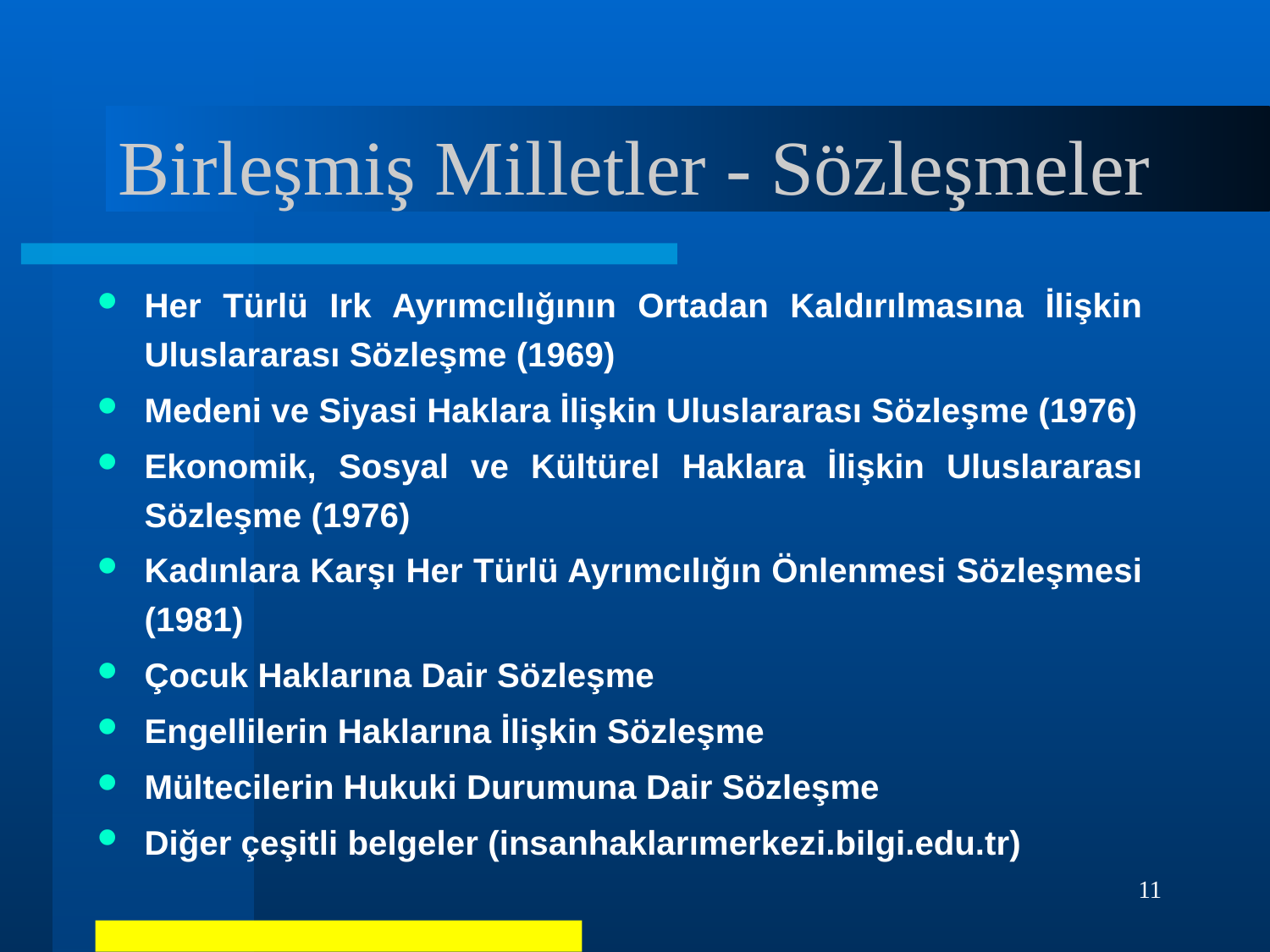

# Birleşmiş Milletler - Sözleşmeler
Her Türlü Irk Ayrımcılığının Ortadan Kaldırılmasına İlişkin Uluslararası Sözleşme (1969)
Medeni ve Siyasi Haklara İlişkin Uluslararası Sözleşme (1976)
Ekonomik, Sosyal ve Kültürel Haklara İlişkin Uluslararası Sözleşme (1976)
Kadınlara Karşı Her Türlü Ayrımcılığın Önlenmesi Sözleşmesi (1981)
Çocuk Haklarına Dair Sözleşme
Engellilerin Haklarına İlişkin Sözleşme
Mültecilerin Hukuki Durumuna Dair Sözleşme
Diğer çeşitli belgeler (insanhaklarımerkezi.bilgi.edu.tr)
11